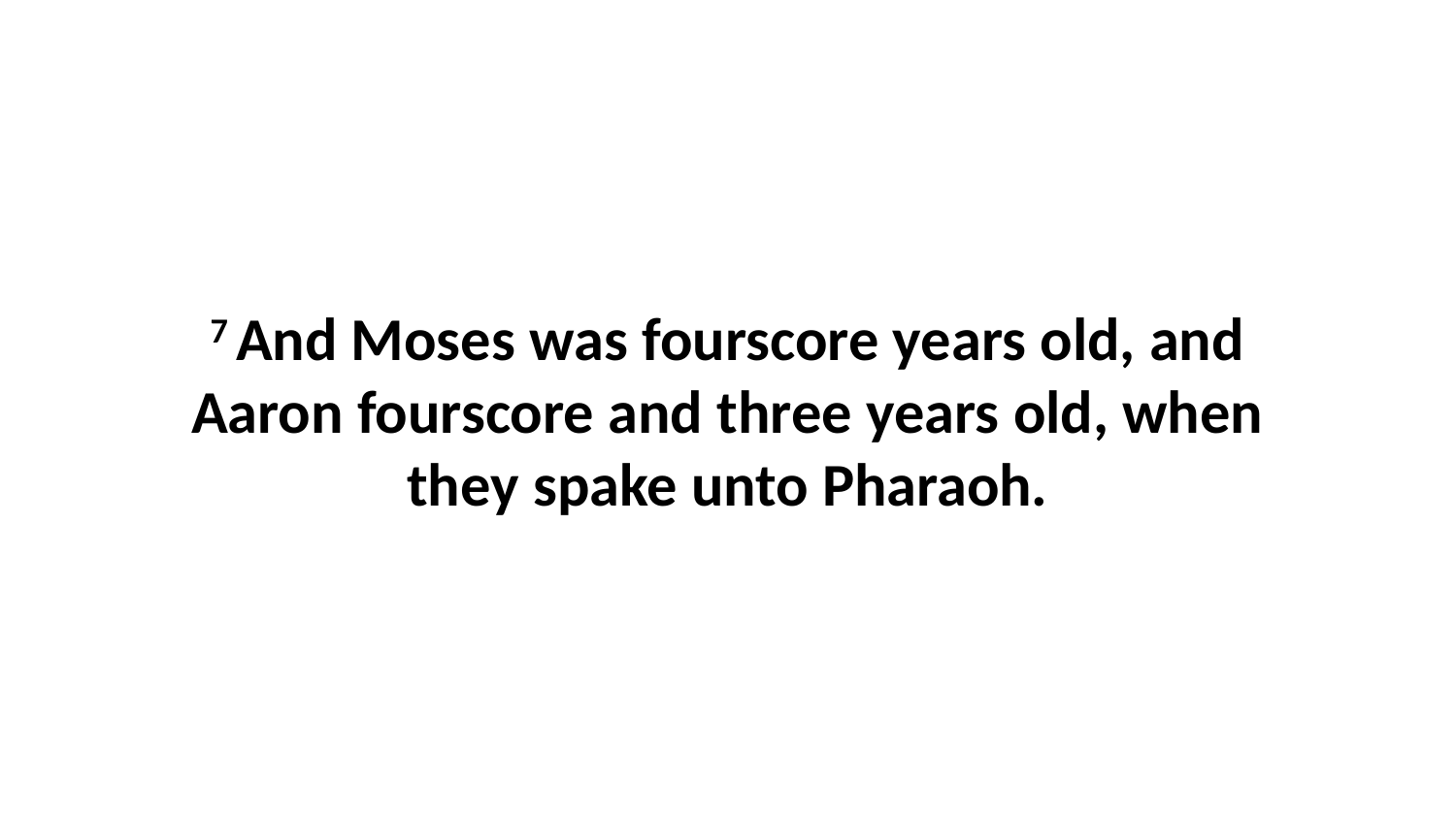

7 And Moses was fourscore years old, and Aaron fourscore and three years old, when they spake unto Pharaoh.